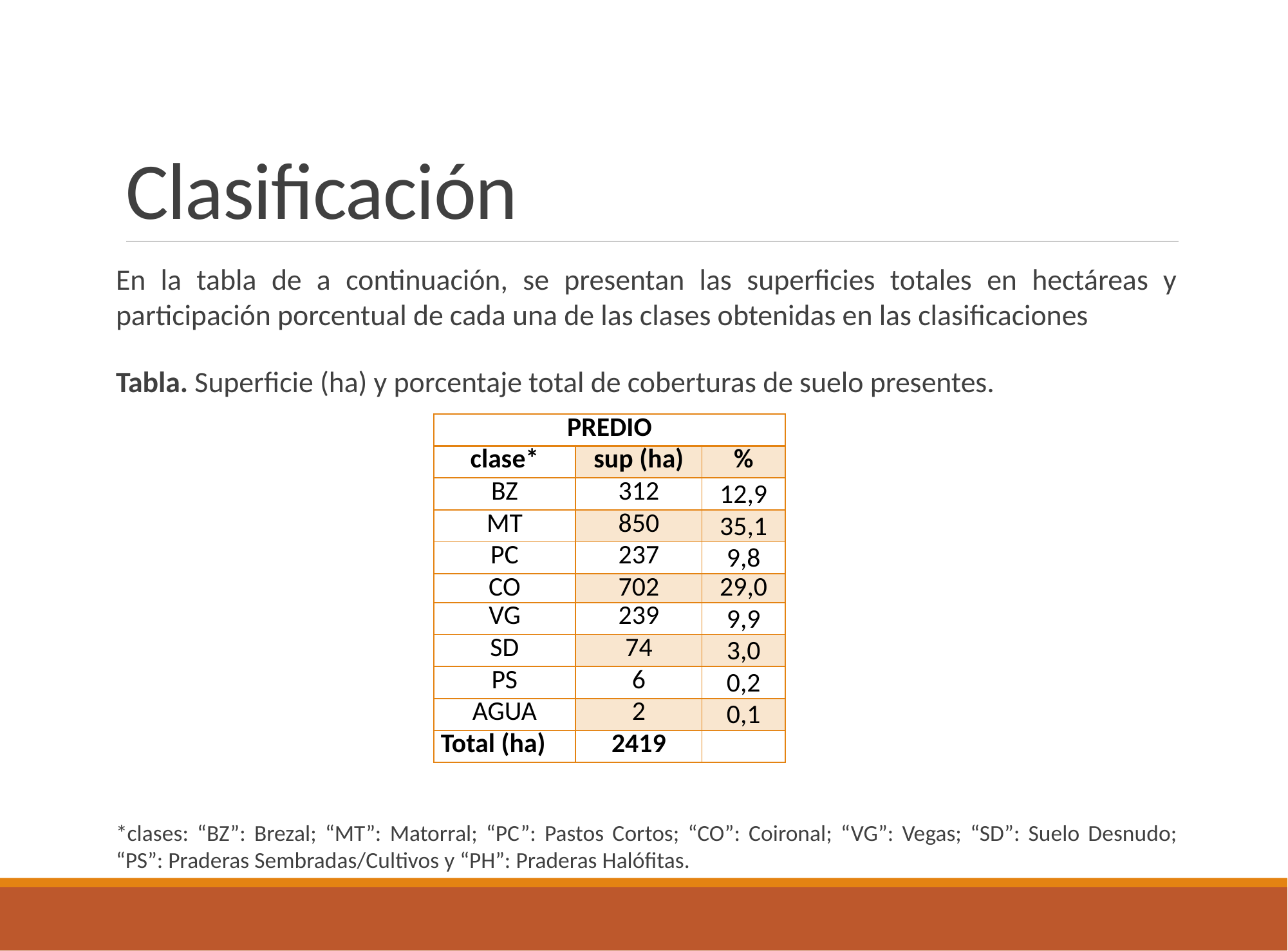

# Clasificación
En la tabla de a continuación, se presentan las superficies totales en hectáreas y participación porcentual de cada una de las clases obtenidas en las clasificaciones
Tabla. Superficie (ha) y porcentaje total de coberturas de suelo presentes.

*clases: “BZ”: Brezal; “MT”: Matorral; “PC”: Pastos Cortos; “CO”: Coironal; “VG”: Vegas; “SD”: Suelo Desnudo; “PS”: Praderas Sembradas/Cultivos y “PH”: Praderas Halófitas.

| PREDIO |  |  |
| --- | --- | --- |
| clase\* | sup (ha) | % |
| BZ | 312 | 12,9 |
| MT | 850 | 35,1 |
| PC | 237 | 9,8 |
| CO | 702 | 29,0 |
| VG | 239 | 9,9 |
| SD | 74 | 3,0 |
| PS | 6 | 0,2 |
| AGUA | 2 | 0,1 |
| Total (ha) | 2419 |  |